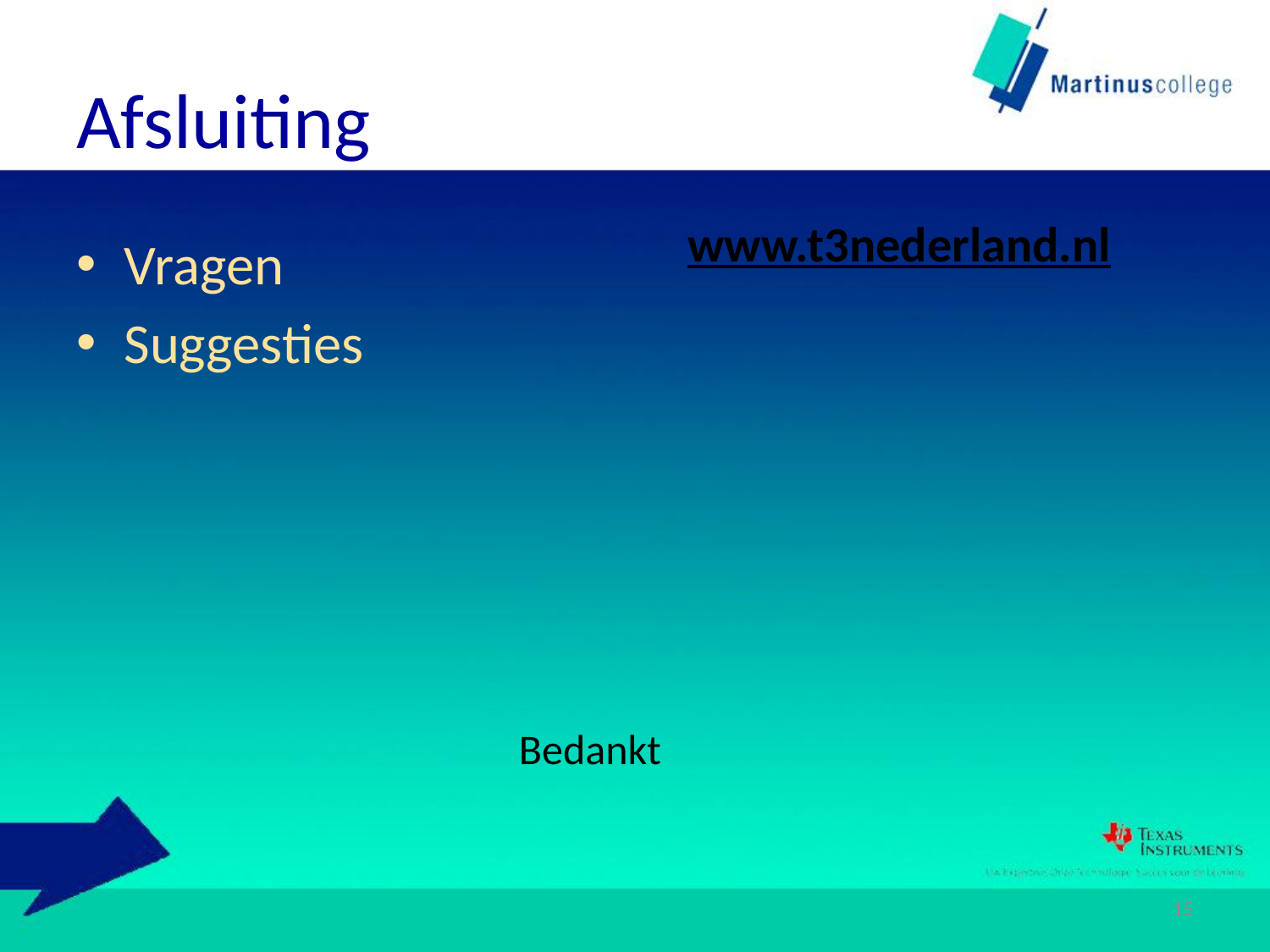

# Afsluiting
www.t3nederland.nl
Vragen
Suggesties

Bedankt
15